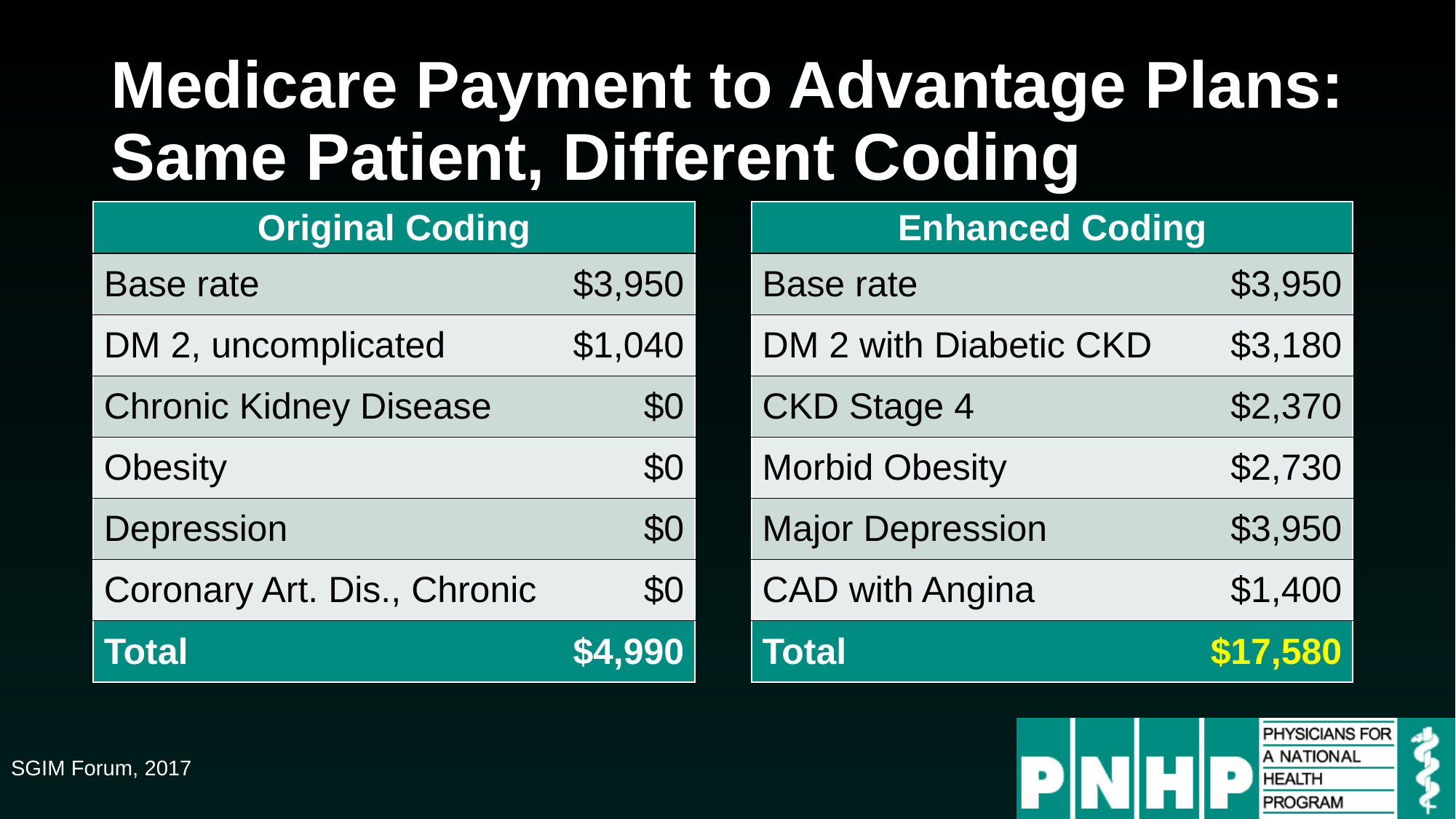

# Medicare Payment to Advantage Plans: Same Patient, Different Coding
| Original Coding |  |
| --- | --- |
| Base rate | $3,950 |
| DM 2, uncomplicated | $1,040 |
| Chronic Kidney Disease | $0 |
| Obesity | $0 |
| Depression | $0 |
| Coronary Art. Dis., Chronic | $0 |
| Total | $4,990 |
| Enhanced Coding |  |
| --- | --- |
| Base rate | $3,950 |
| DM 2 with Diabetic CKD | $3,180 |
| CKD Stage 4 | $2,370 |
| Morbid Obesity | $2,730 |
| Major Depression | $3,950 |
| CAD with Angina | $1,400 |
| Total | $17,580 |
| Enhanced Coding |  |
| --- | --- |
| Base rate | $3,950 |
| DM 2 with Diabetic CKD | $3,180 |
| CKD Stage 4 | $2,370 |
| Morbid Obesity | $2,730 |
| Major Depression | $3,950 |
| CAD with Angina | $1,400 |
| Enhanced Coding |  |
| --- | --- |
| Base rate | $3,950 |
| DM 2 with Diabetic CKD | $3,180 |
| CKD Stage 4 | $2,370 |
| Morbid Obesity | $2,730 |
| Major Depression | $3,950 |
| Enhanced Coding |  |
| --- | --- |
| Base rate | $3,950 |
| DM 2 with Diabetic CKD | $3,180 |
| CKD Stage 4 | $2,370 |
| Morbid Obesity | $2,730 |
| Enhanced Coding |  |
| --- | --- |
| Base rate | $3,950 |
| DM 2 with Diabetic CKD | $3,180 |
| CKD Stage 4 | $2,370 |
| Enhanced Coding |  |
| --- | --- |
| Base rate | $3,950 |
| DM 2 with Diabetic CKD | $3,180 |
| Enhanced Coding |  |
| --- | --- |
| Base rate | $3,950 |
SGIM Forum, 2017